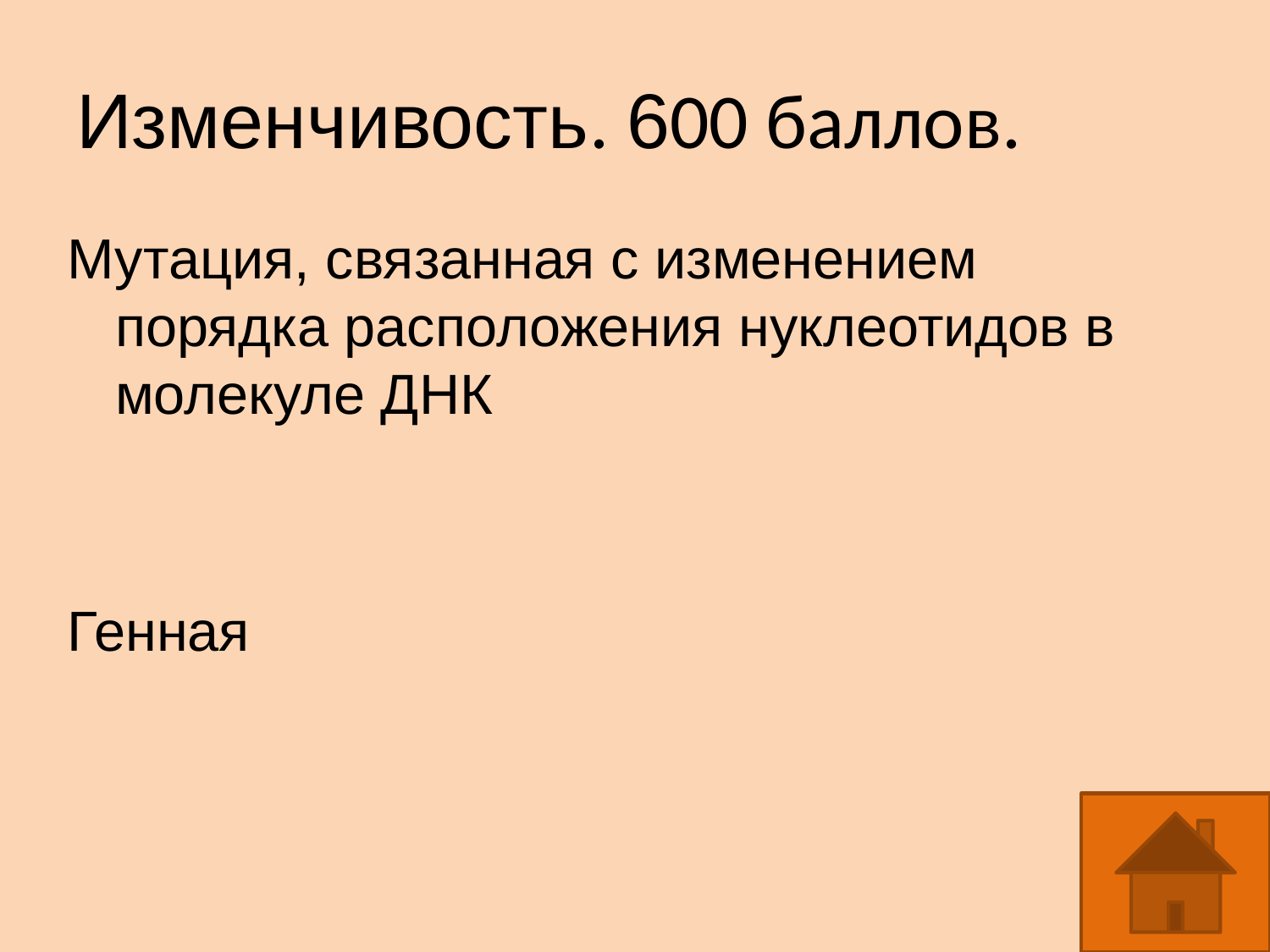

Изменчивость. 600 баллов.
Мутация, связанная с изменением порядка расположения нуклеотидов в молекуле ДНК

Генная